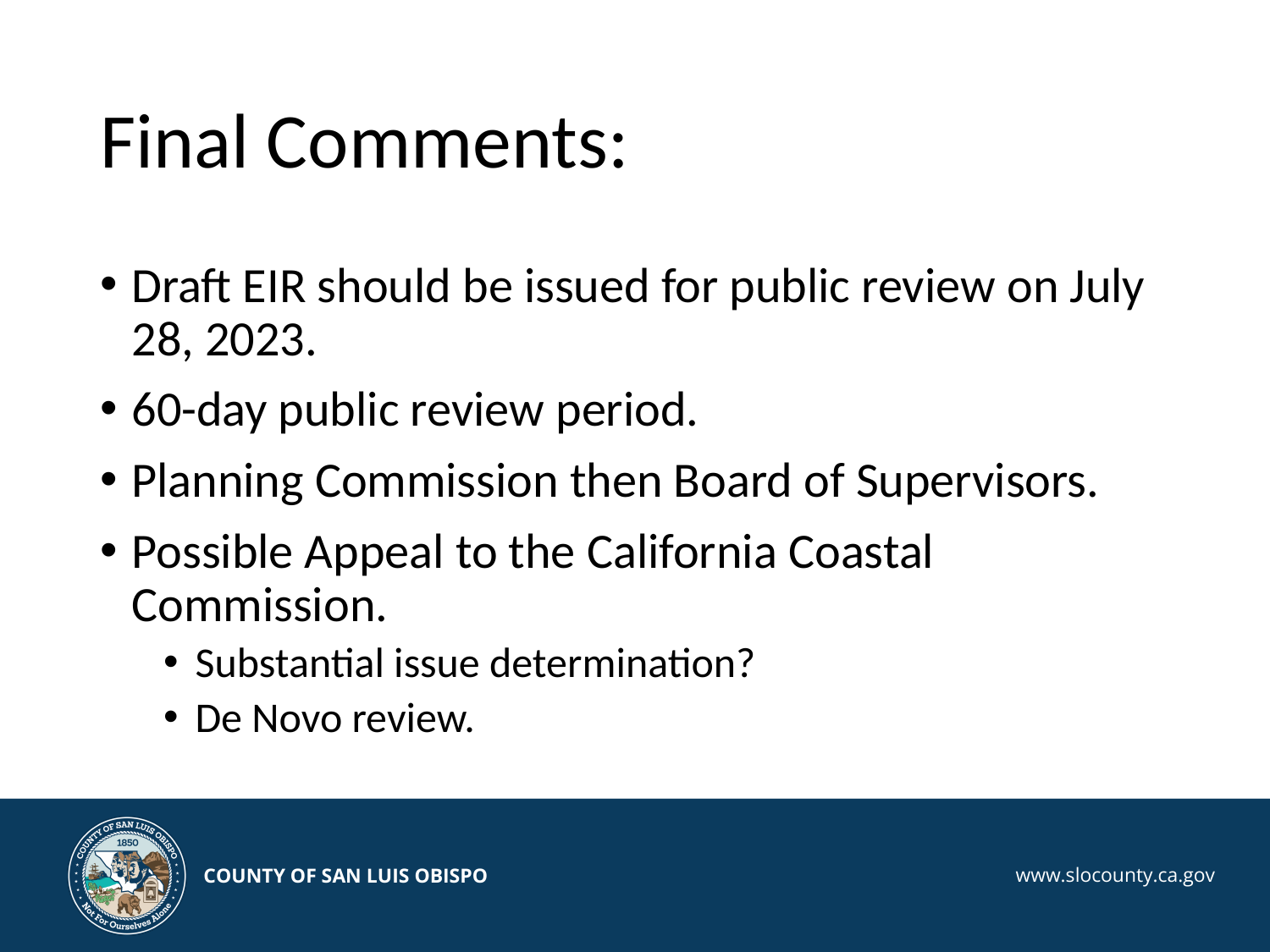

# Final Comments:
Draft EIR should be issued for public review on July 28, 2023.
60-day public review period.
Planning Commission then Board of Supervisors.
Possible Appeal to the California Coastal Commission.
Substantial issue determination?
De Novo review.